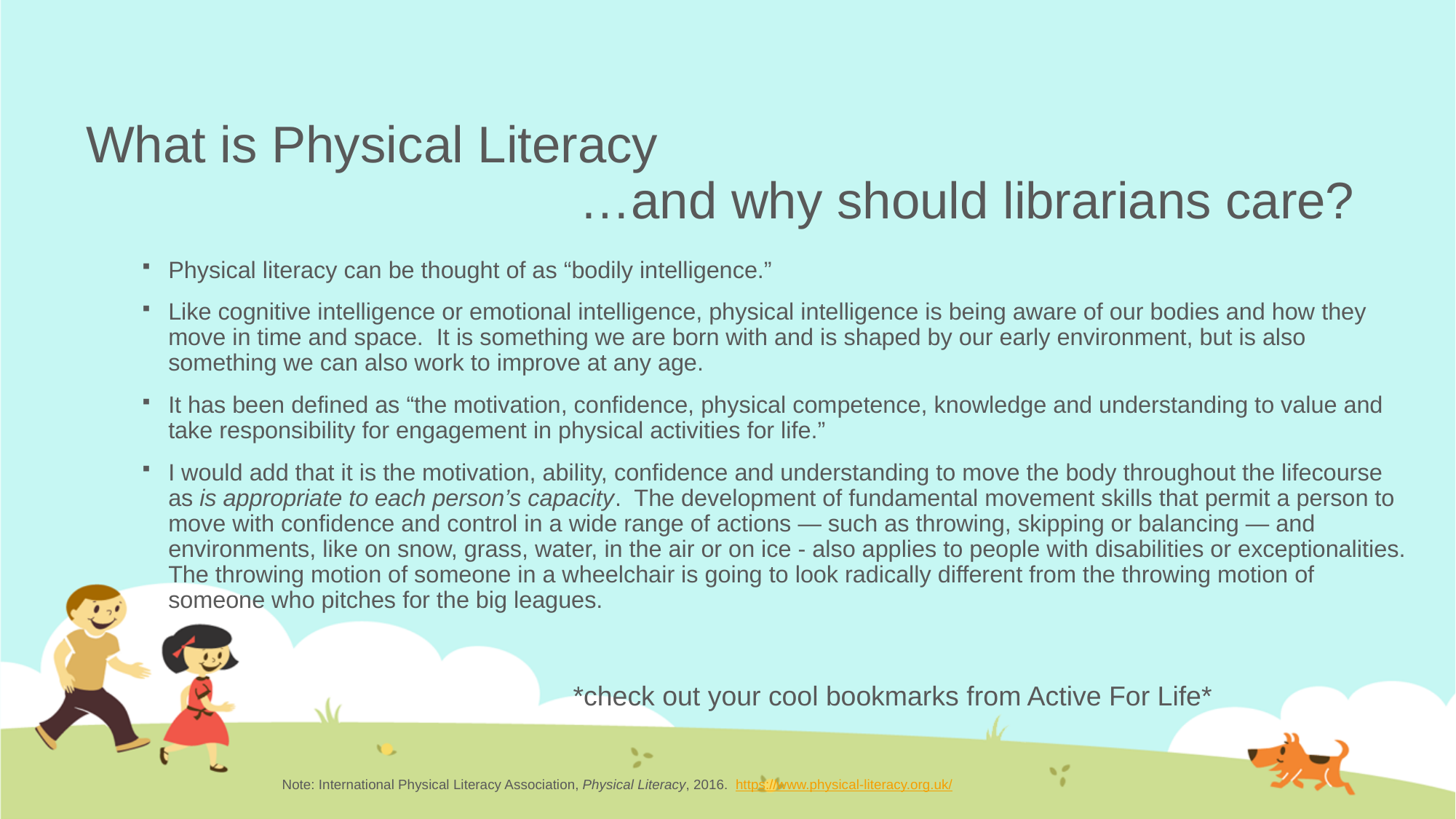

# What is Physical Literacy …and why should librarians care?
Physical literacy can be thought of as “bodily intelligence.”
Like cognitive intelligence or emotional intelligence, physical intelligence is being aware of our bodies and how they move in time and space.  It is something we are born with and is shaped by our early environment, but is also something we can also work to improve at any age.
It has been defined as “the motivation, confidence, physical competence, knowledge and understanding to value and take responsibility for engagement in physical activities for life.”
I would add that it is the motivation, ability, confidence and understanding to move the body throughout the lifecourse as is appropriate to each person’s capacity.  The development of fundamental movement skills that permit a person to move with confidence and control in a wide range of actions — such as throwing, skipping or balancing — and environments, like on snow, grass, water, in the air or on ice - also applies to people with disabilities or exceptionalities. The throwing motion of someone in a wheelchair is going to look radically different from the throwing motion of someone who pitches for the big leagues.

*check out your cool bookmarks from Active For Life*
Note: International Physical Literacy Association, Physical Literacy, 2016.  https://www.physical-literacy.org.uk/